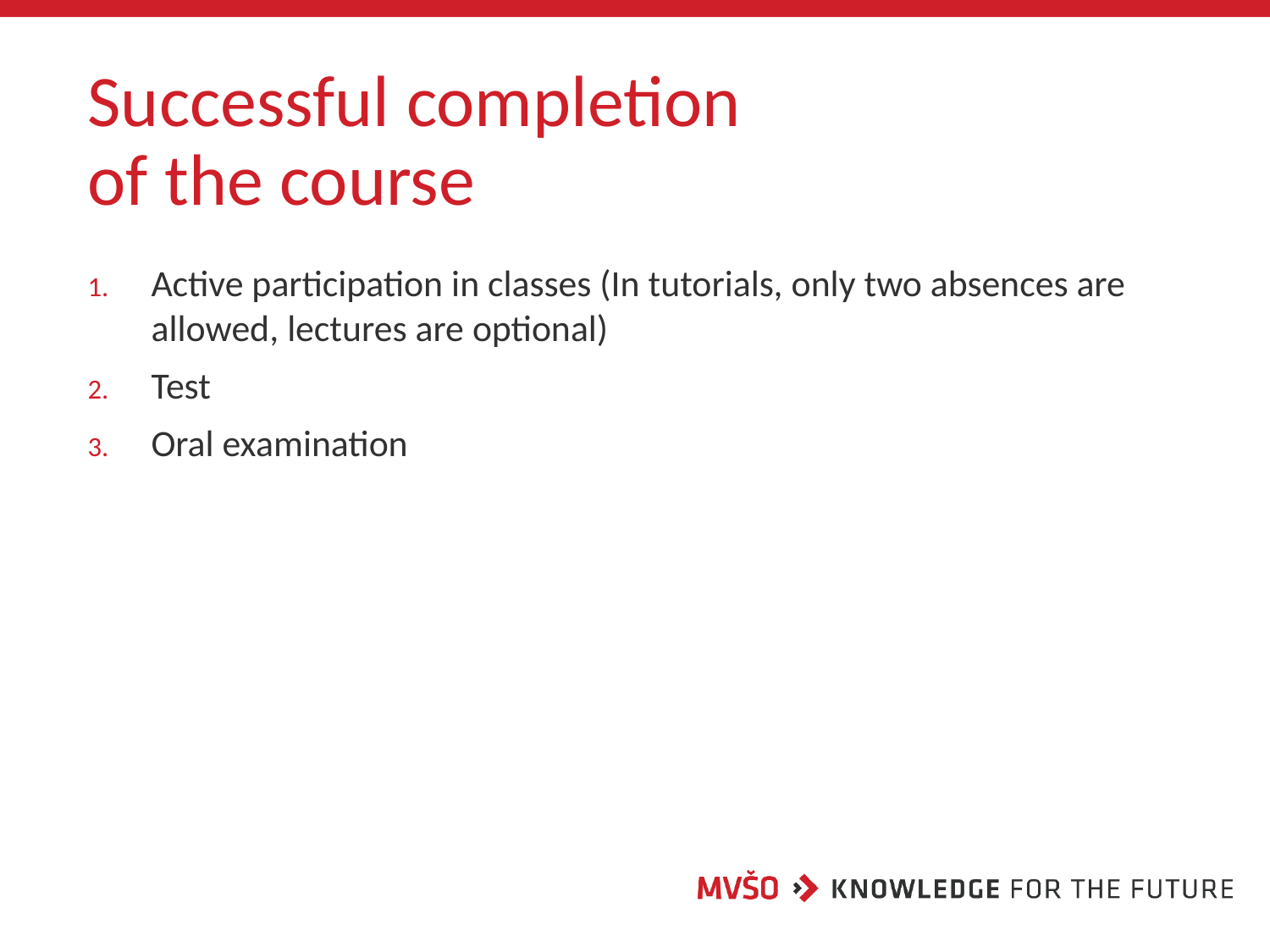

# Successful completion of the course
Active participation in classes (In tutorials, only two absences are allowed, lectures are optional)
Test
Oral examination